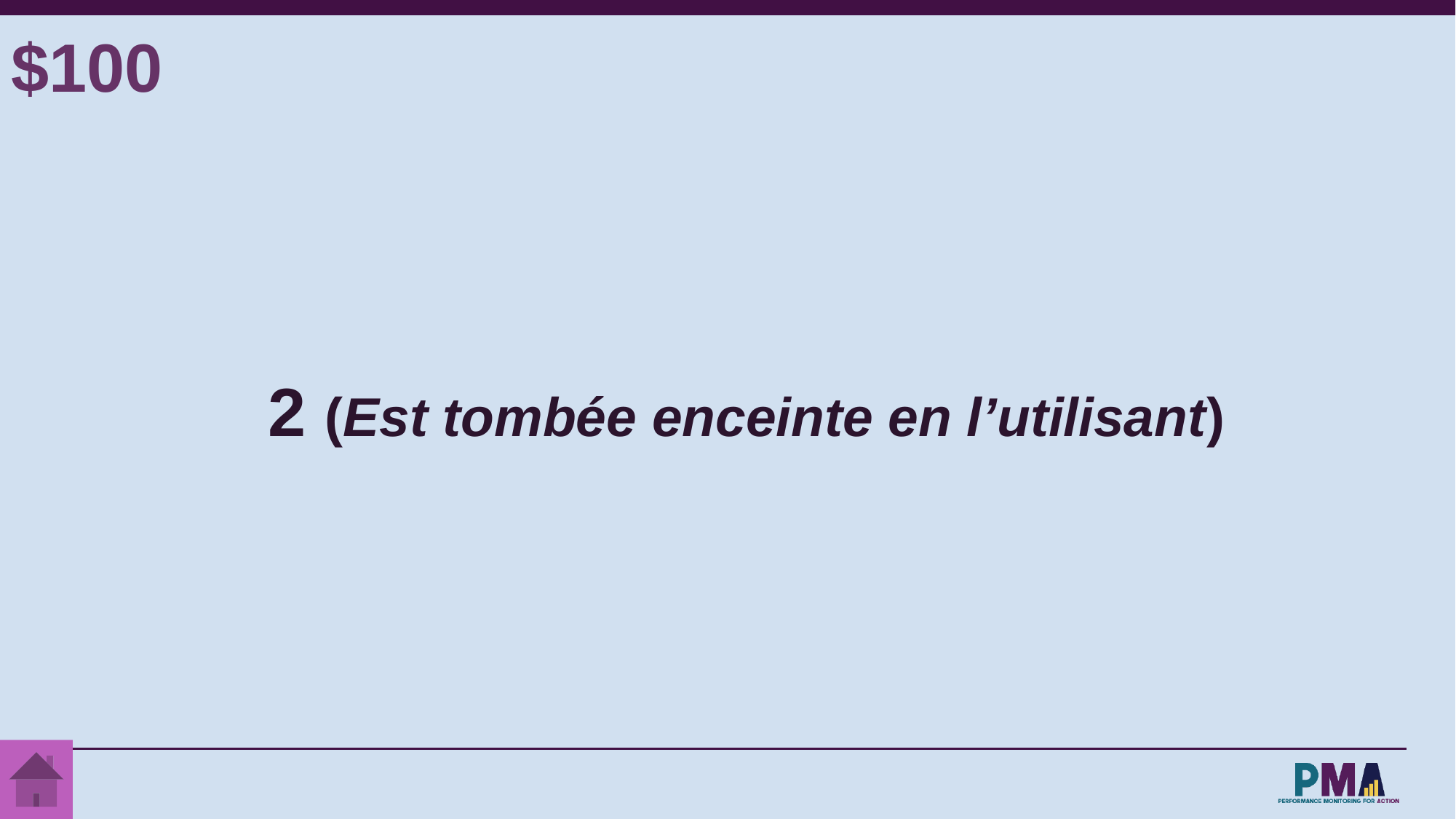

$100
  2 (Est tombée enceinte en l’utilisant)